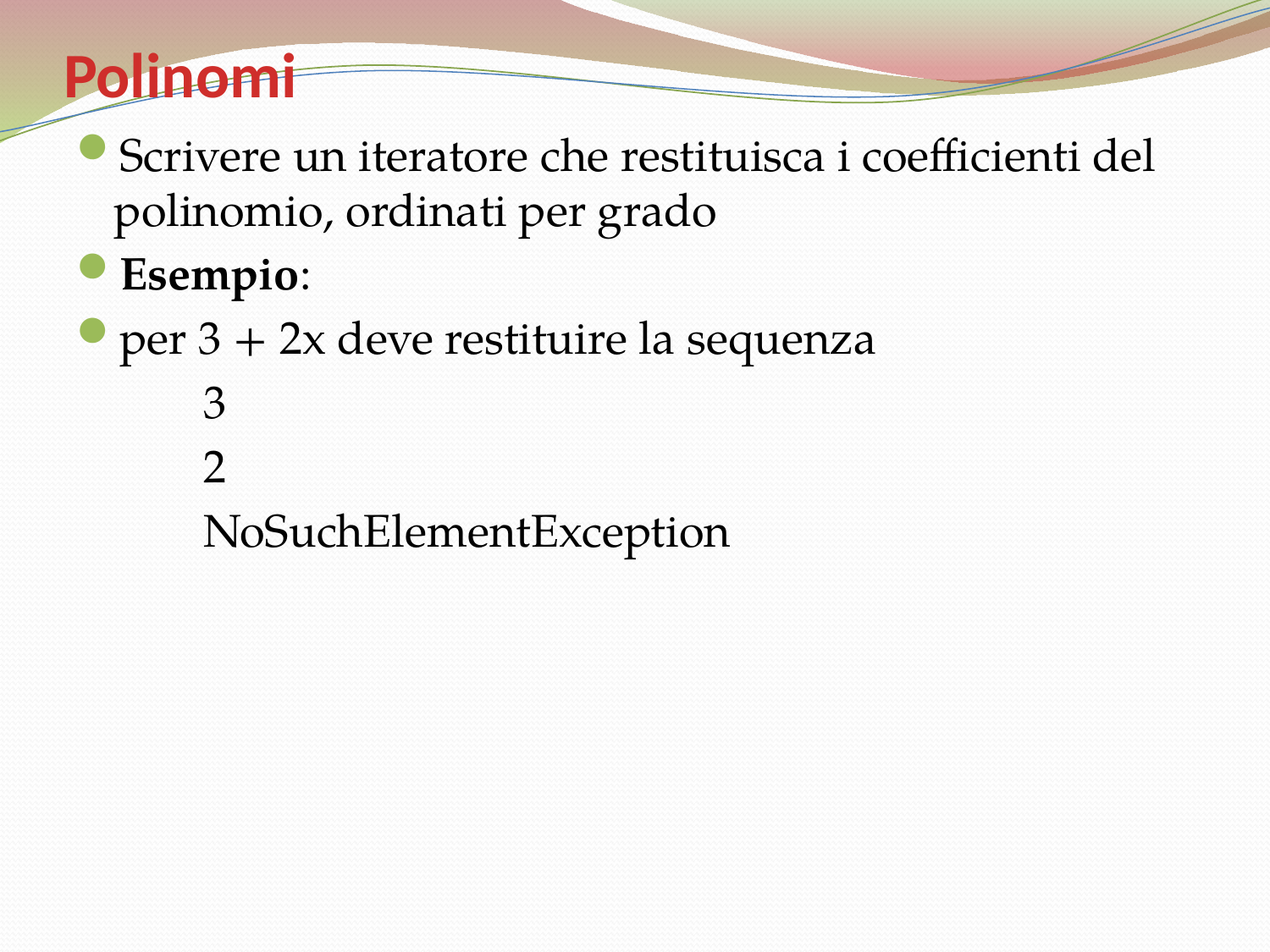

# Polinomi
Scrivere un iteratore che restituisca i coefficienti del polinomio, ordinati per grado
Esempio:
per 3 + 2x deve restituire la sequenza
	3
	2
	NoSuchElementException